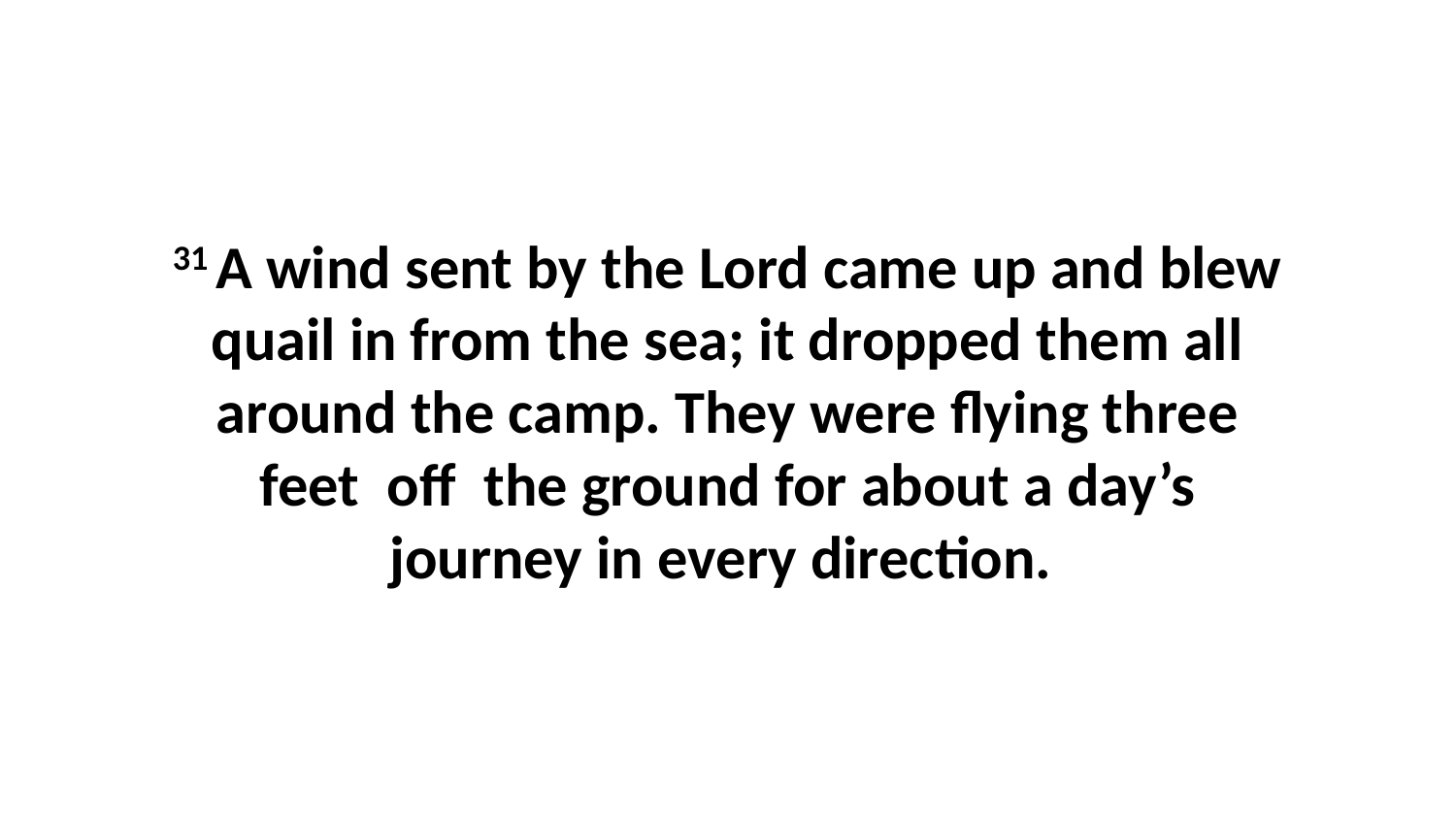

31 A wind sent by the Lord came up and blew quail in from the sea; it dropped them all around the camp. They were flying three feet  off  the ground for about a day’s journey in every direction.